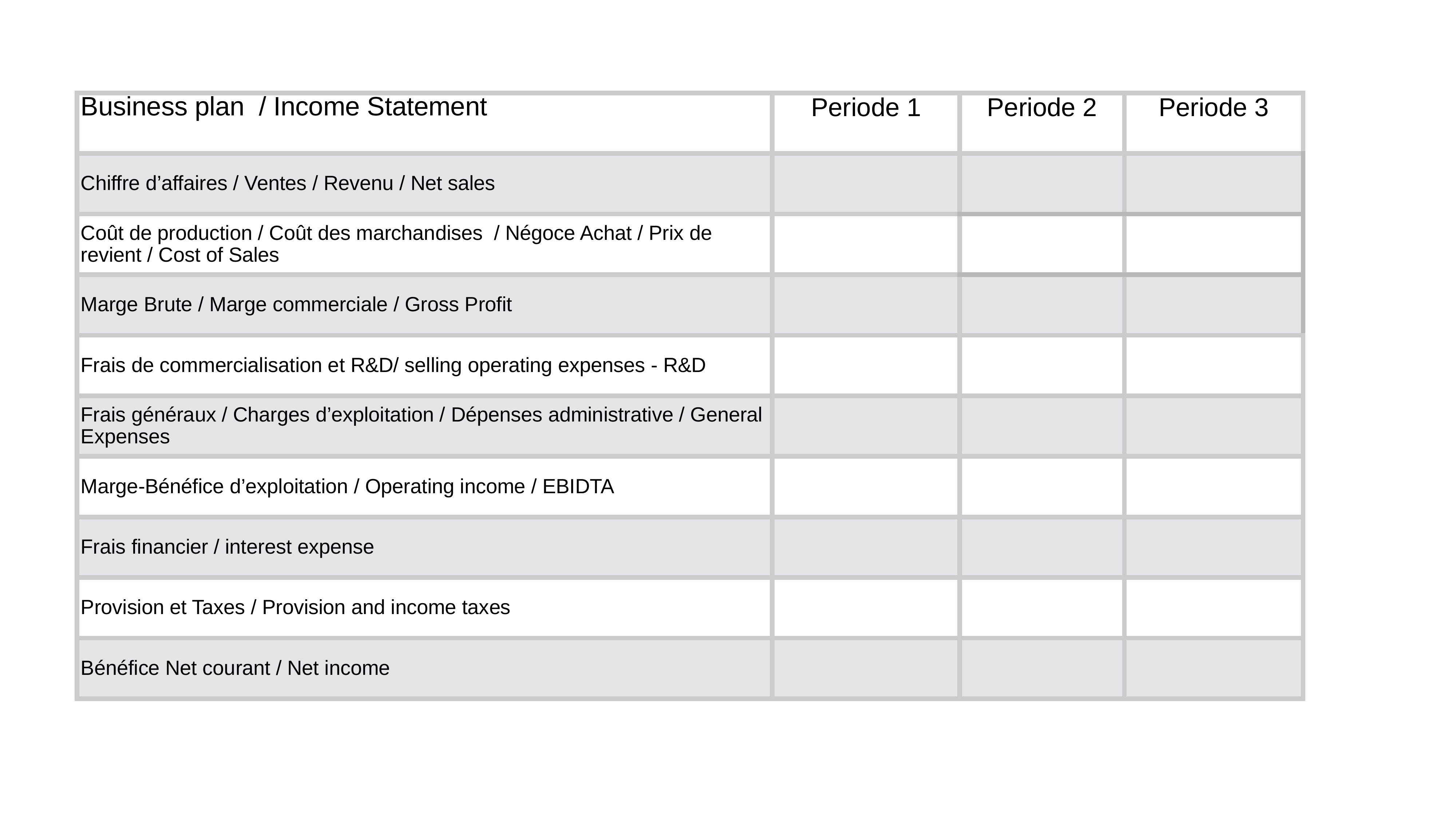

| Business plan / Income Statement | Periode 1 | Periode 2 | Periode 3 |
| --- | --- | --- | --- |
| Chiffre d’affaires / Ventes / Revenu / Net sales |  |  |  |
| Coût de production / Coût des marchandises / Négoce Achat / Prix de revient / Cost of Sales |  |  |  |
| Marge Brute / Marge commerciale / Gross Profit |  |  |  |
| Frais de commercialisation et R&D/ selling operating expenses - R&D |  |  |  |
| Frais généraux / Charges d’exploitation / Dépenses administrative / General Expenses |  |  |  |
| Marge-Bénéfice d’exploitation / Operating income / EBIDTA |  |  |  |
| Frais financier / interest expense |  |  |  |
| Provision et Taxes / Provision and income taxes |  |  |  |
| Bénéfice Net courant / Net income |  |  |  |